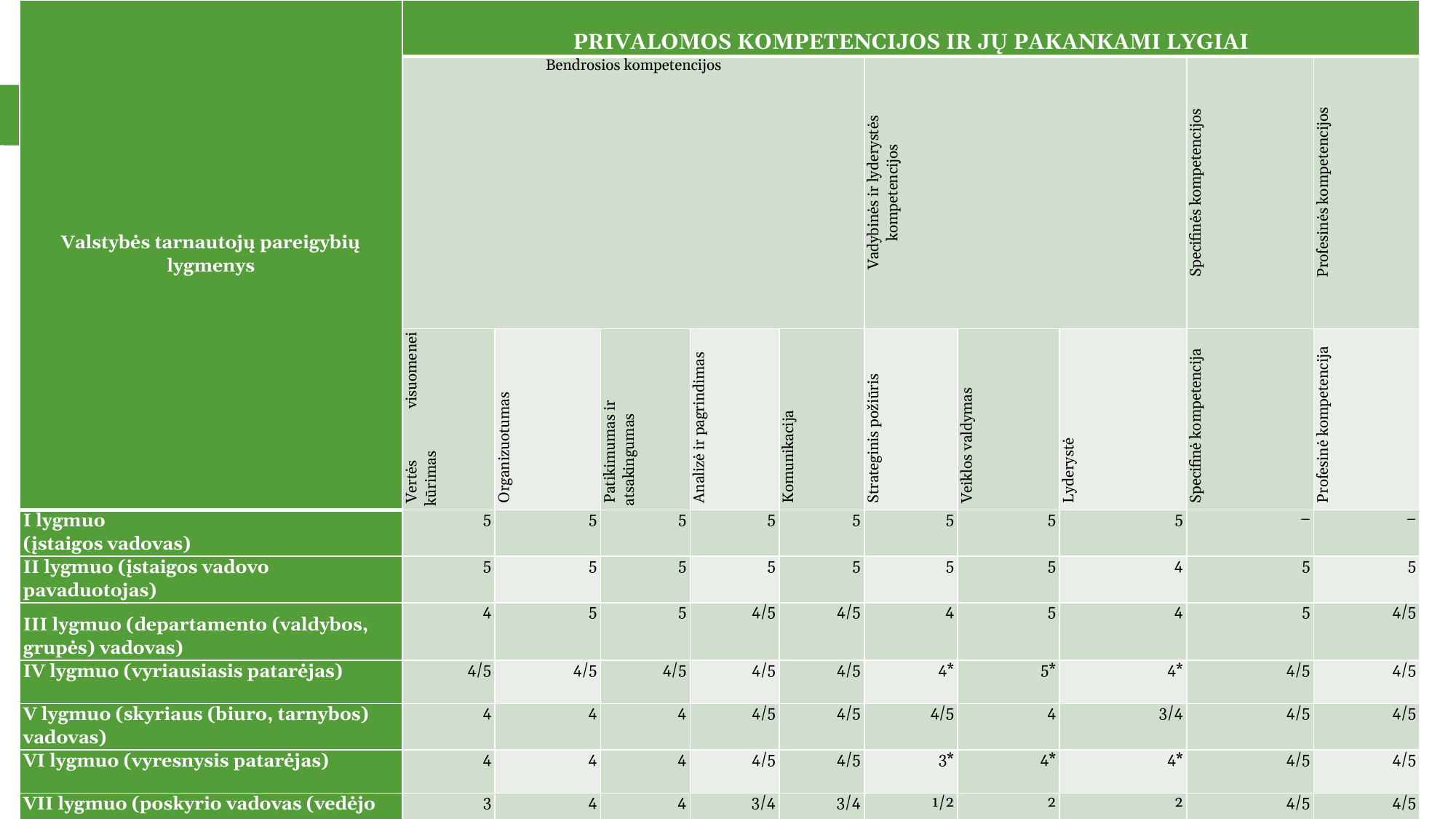

| Valstybės tarnautojų pareigybių lygmenys | PRIVALOMOS KOMPETENCIJOS IR JŲ PAKANKAMI LYGIAI |  |  |  |  |  |  |  |  |  |
| --- | --- | --- | --- | --- | --- | --- | --- | --- | --- | --- |
|  | Bendrosios kompetencijos |  |  |  |  | Vadybinės ir lyderystės kompetencijos |  |  | Specifinės kompetencijos | Profesinės kompetencijos |
|  | Vertės visuomenei kūrimas | Organizuotumas | Patikimumas ir atsakingumas | Analizė ir pagrindimas | Komunikacija | Strateginis požiūris | Veiklos valdymas | Lyderystė | Specifinė kompetencija | Profesinė kompetencija |
| I lygmuo (įstaigos vadovas) | 5 | 5 | 5 | 5 | 5 | 5 | 5 | 5 | – | – |
| II lygmuo (įstaigos vadovo pavaduotojas) | 5 | 5 | 5 | 5 | 5 | 5 | 5 | 4 | 5 | 5 |
| III lygmuo (departamento (valdybos, grupės) vadovas) | 4 | 5 | 5 | 4/5 | 4/5 | 4 | 5 | 4 | 5 | 4/5 |
| IV lygmuo (vyriausiasis patarėjas) | 4/5 | 4/5 | 4/5 | 4/5 | 4/5 | 4\* | 5\* | 4\* | 4/5 | 4/5 |
| V lygmuo (skyriaus (biuro, tarnybos) vadovas) | 4 | 4 | 4 | 4/5 | 4/5 | 4/5 | 4 | 3/4 | 4/5 | 4/5 |
| VI lygmuo (vyresnysis patarėjas) | 4 | 4 | 4 | 4/5 | 4/5 | 3\* | 4\* | 4\* | 4/5 | 4/5 |
| VII lygmuo (poskyrio vadovas (vedėjo pavaduotojas) | 3 | 4 | 4 | 3/4 | 3/4 | 1/2 | 2 | 2 | 4/5 | 4/5 |
| VIII lygmuo (patarėjas) | 4 | 4 | 4 | 4/5 | 4/5 | 1/2\* | 2\* | 2\* | 4 | 5 |
| IX lygmuo (vyriausiasis specialistas) | 3 | 3 | 3 | 3/4 | 3/4 | – | – | – | 3 | 3 |
| X lygmuo (vyresnysis specialistas) XI lygmuo (specialistas) | 2 1 | 2 1 | 2 1 | 2/3 1 | 2/3 1 | – – | – – | – – | 2 1 | 2 1 |